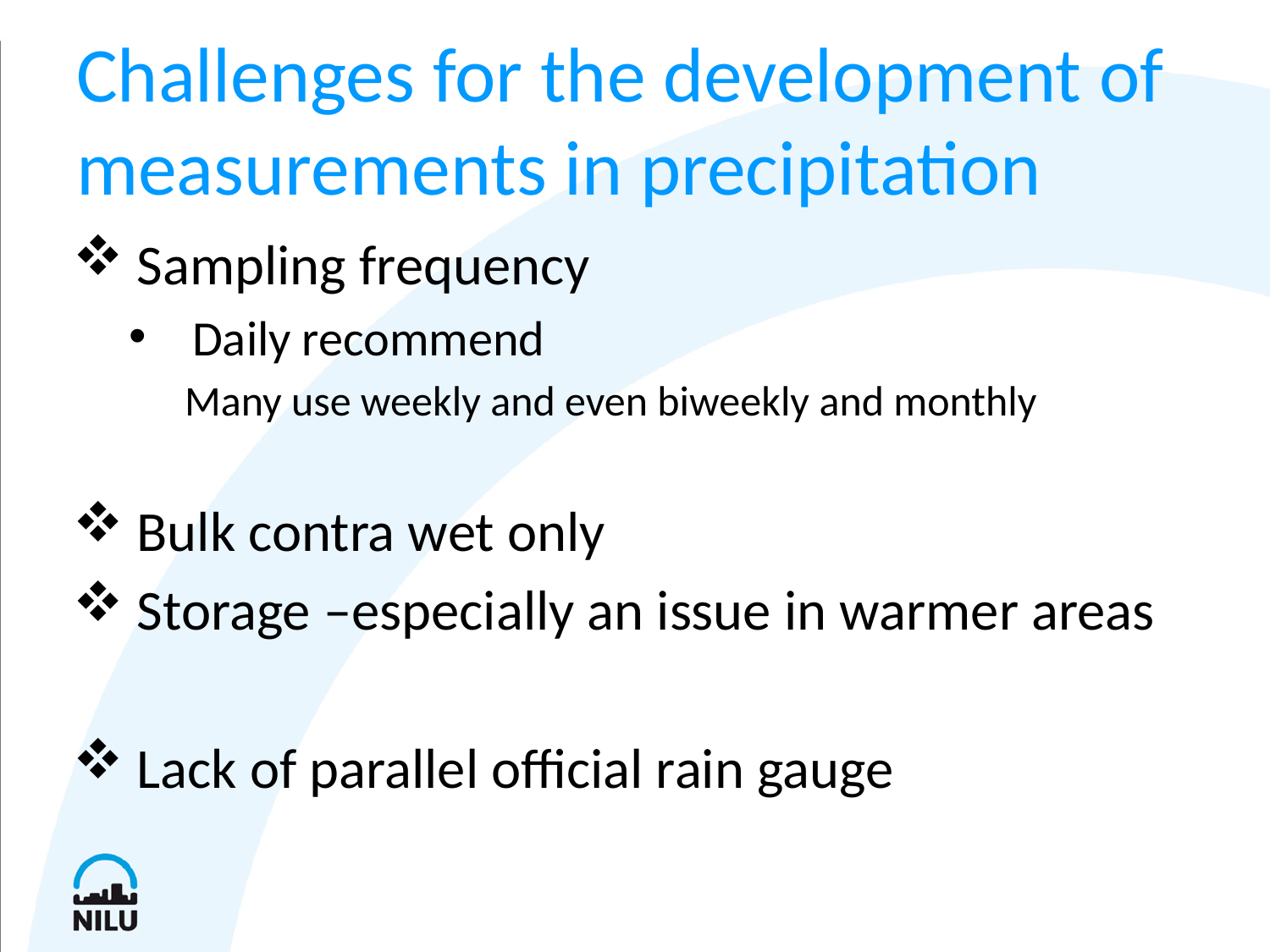

# Challenges for the development of measurements in precipitation
Sampling frequency
Daily recommend
Many use weekly and even biweekly and monthly

Bulk contra wet only
Storage –especially an issue in warmer areas

Lack of parallel official rain gauge